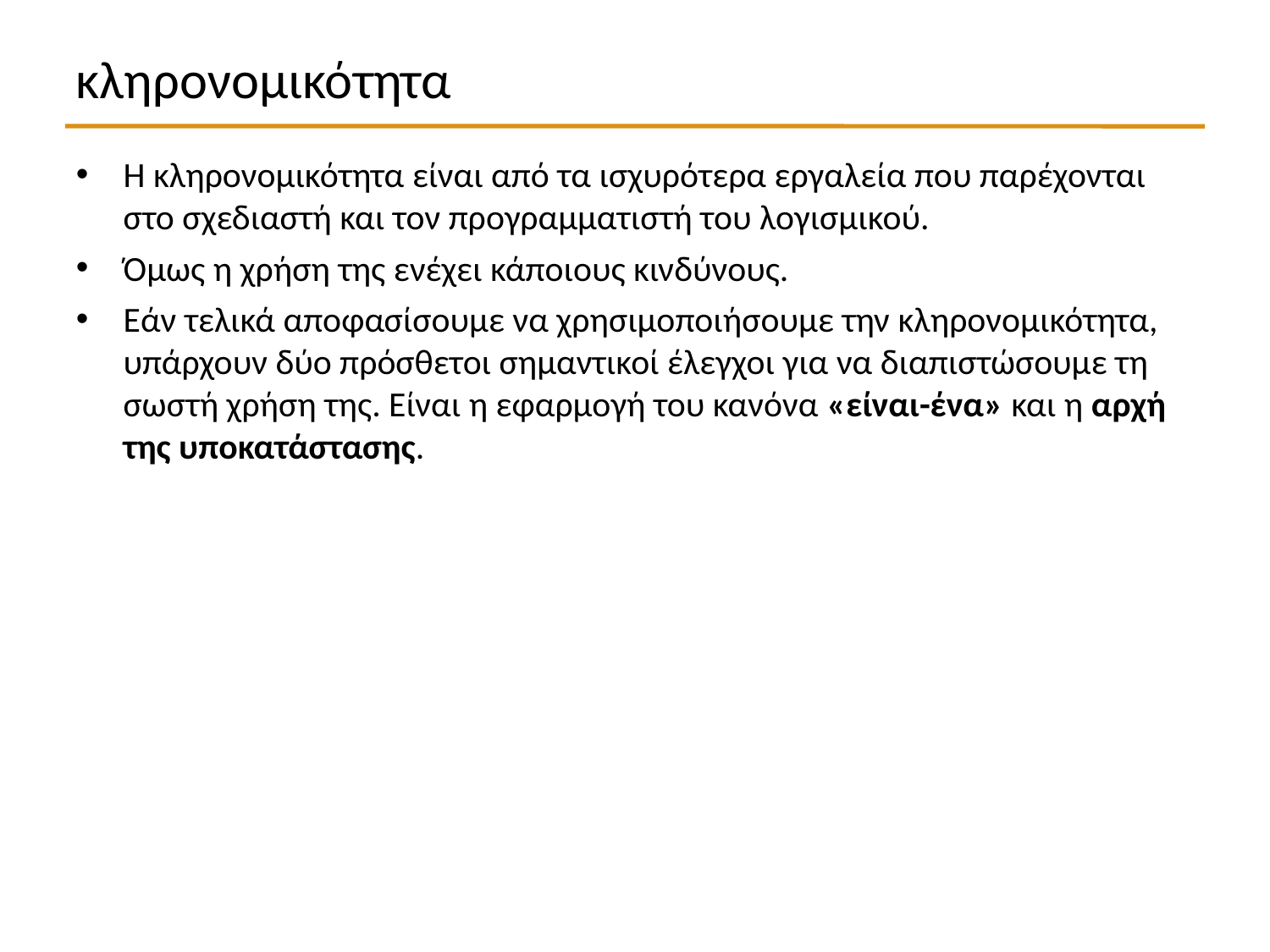

κληρονομικότητα
Η κληρονομικότητα είναι από τα ισχυρότερα εργαλεία που παρέχονται στο σχεδιαστή και τον προγραμματιστή του λογισμικού.
Όμως η χρήση της ενέχει κάποιους κινδύνους.
Εάν τελικά αποφασίσουμε να χρησιμοποιήσουμε την κληρονομικότητα, υπάρχουν δύο πρόσθετοι σημαντικοί έλεγχοι για να διαπιστώσουμε τη σωστή χρήση της. Είναι η εφαρμογή του κανόνα «είναι-ένα» και η αρχή της υποκατάστασης.